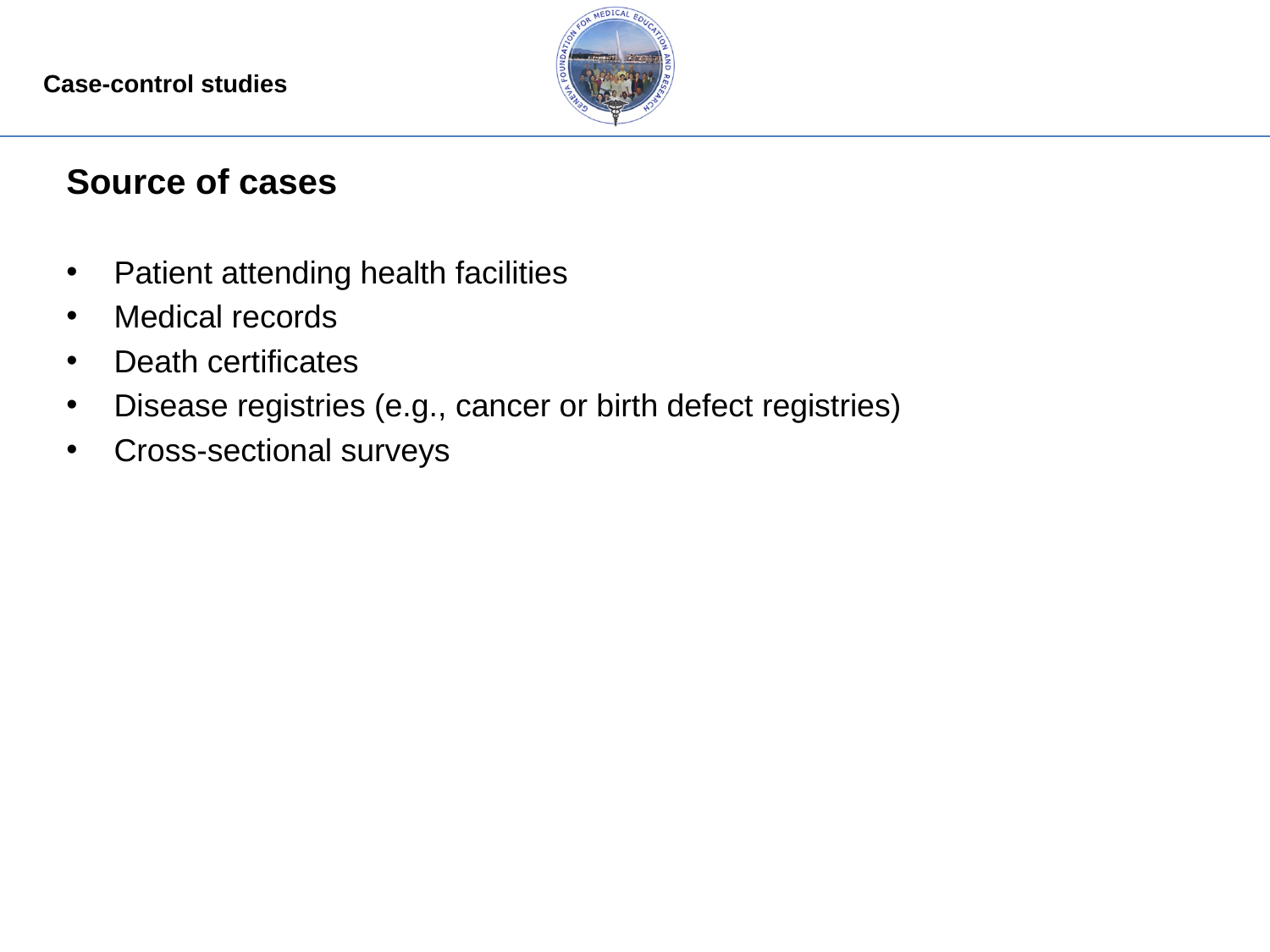

Source of cases

Patient attending health facilities
Medical records
Death certificates
Disease registries (e.g., cancer or birth defect registries)
Cross-sectional surveys